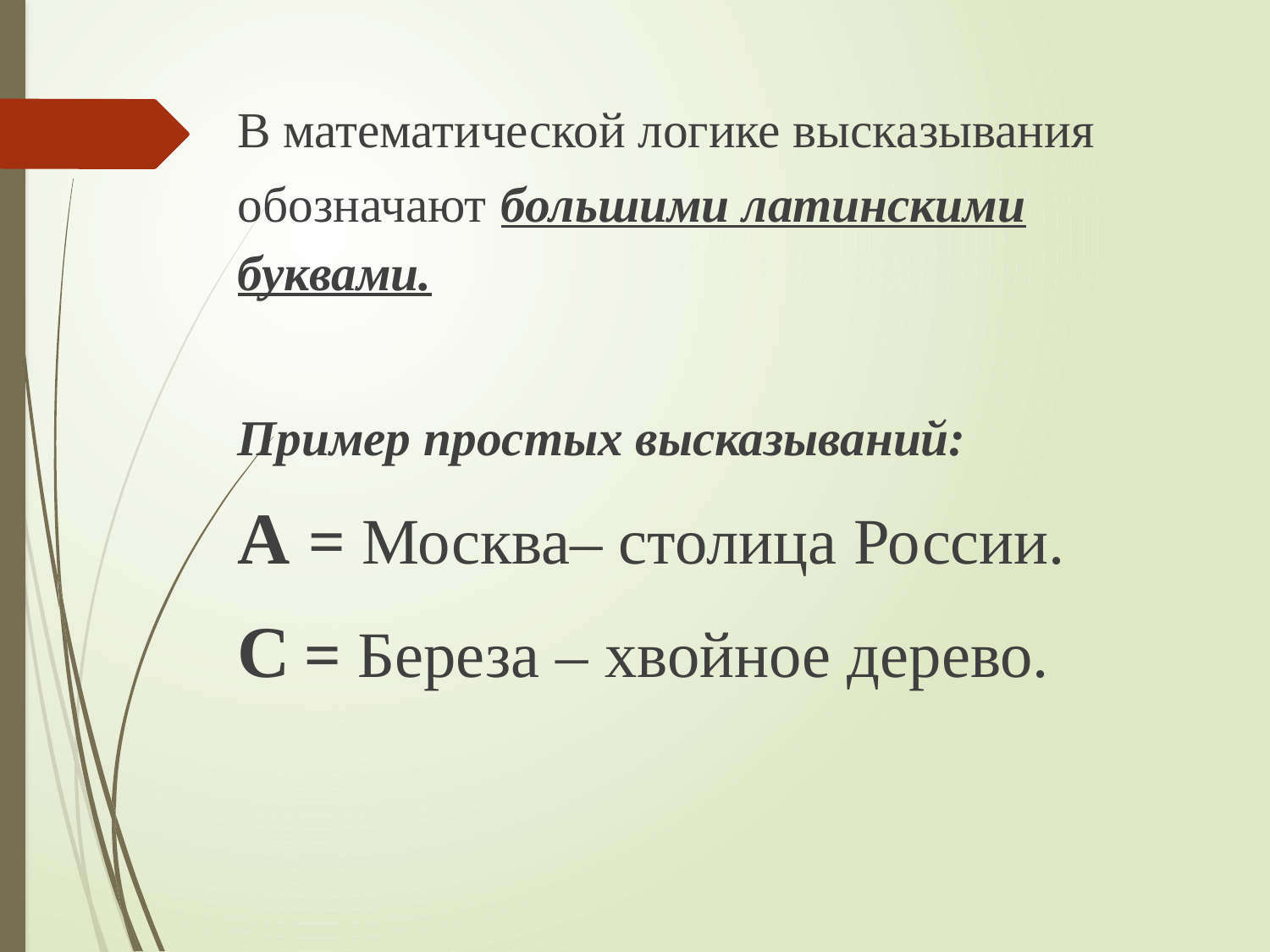

В математической логике высказывания обозначают большими латинскими буквами.

Пример простых высказываний:
А = Москва– столица России.
С = Береза – хвойное дерево.